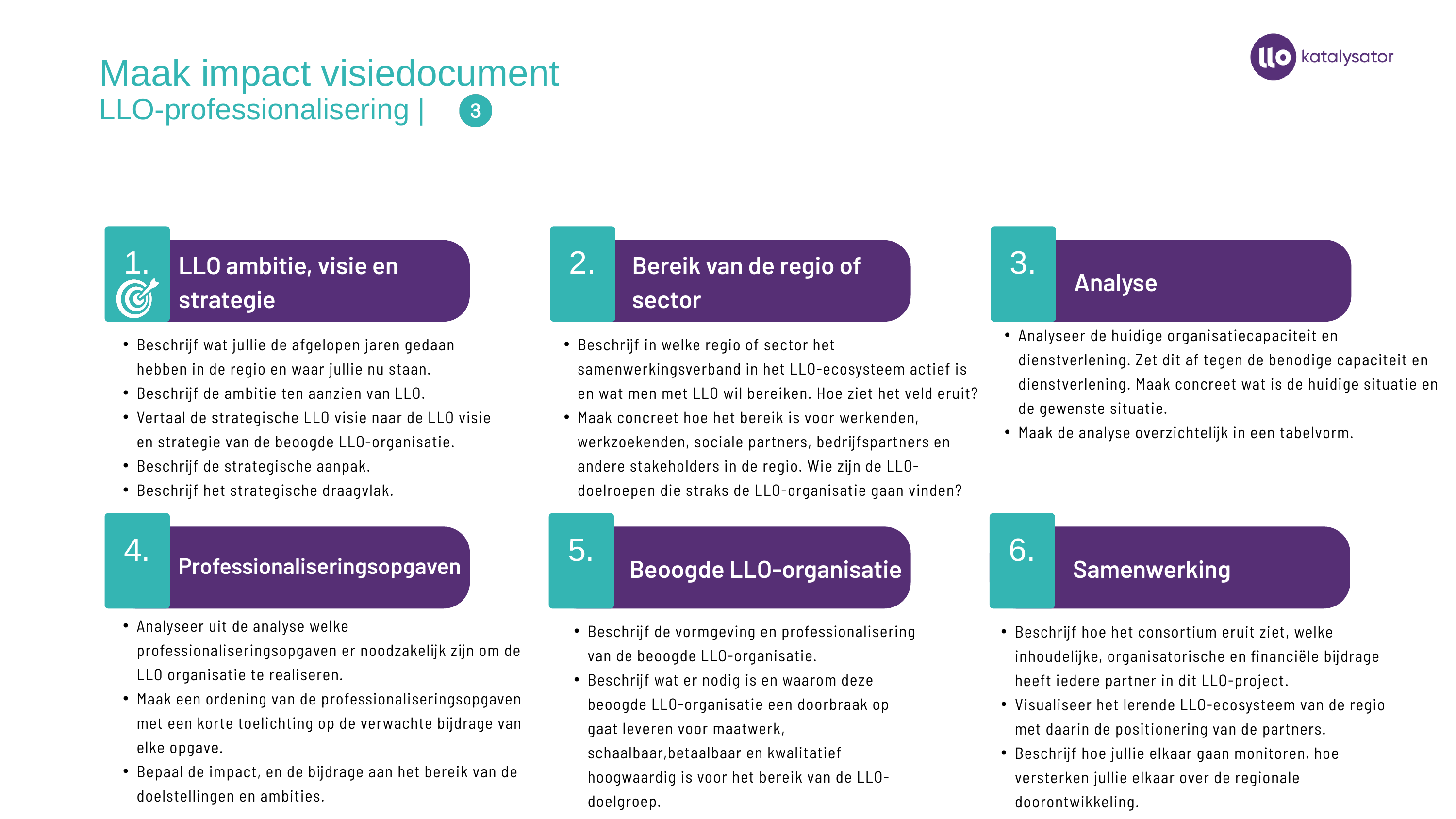

Maak impact visiedocument
LLO-professionalisering |

1.
2.
3.

Bereik van de regio of sector
LLO ambitie, visie en strategie
Analyse

Analyseer de huidige organisatiecapaciteit en dienstverlening. Zet dit af tegen de benodige capaciteit en dienstverlening. Maak concreet wat is de huidige situatie en de gewenste situatie.
Maak de analyse overzichtelijk in een tabelvorm.
Beschrijf wat jullie de afgelopen jaren gedaan hebben in de regio en waar jullie nu staan.
Beschrijf de ambitie ten aanzien van LLO.
Vertaal de strategische LLO visie naar de LLO visie en strategie van de beoogde LLO-organisatie.
Beschrijf de strategische aanpak.
Beschrijf het strategische draagvlak.
Beschrijf in welke regio of sector het samenwerkingsverband in het LLO-ecosysteem actief is en wat men met LLO wil bereiken. Hoe ziet het veld eruit?
Maak concreet hoe het bereik is voor werkenden, werkzoekenden, sociale partners, bedrijfspartners en andere stakeholders in de regio. Wie zijn de LLO-doelroepen die straks de LLO-organisatie gaan vinden?

4.
5.
6.

Professionaliseringsopgaven
Beoogde LLO-organisatie
Samenwerking
Analyseer uit de analyse welke professionaliseringsopgaven er noodzakelijk zijn om de LLO organisatie te realiseren.
Maak een ordening van de professionaliseringsopgaven met een korte toelichting op de verwachte bijdrage van elke opgave.
Bepaal de impact, en de bijdrage aan het bereik van de doelstellingen en ambities.
Beschrijf de vormgeving en professionalisering van de beoogde LLO-organisatie.
Beschrijf wat er nodig is en waarom deze beoogde LLO-organisatie een doorbraak op gaat leveren voor maatwerk, schaalbaar,betaalbaar en kwalitatief hoogwaardig is voor het bereik van de LLO-doelgroep.
Beschrijf hoe het consortium eruit ziet, welke inhoudelijke, organisatorische en financiële bijdrage heeft iedere partner in dit LLO-project.
Visualiseer het lerende LLO-ecosysteem van de regio met daarin de positionering van de partners.
Beschrijf hoe jullie elkaar gaan monitoren, hoe versterken jullie elkaar over de regionale doorontwikkeling.